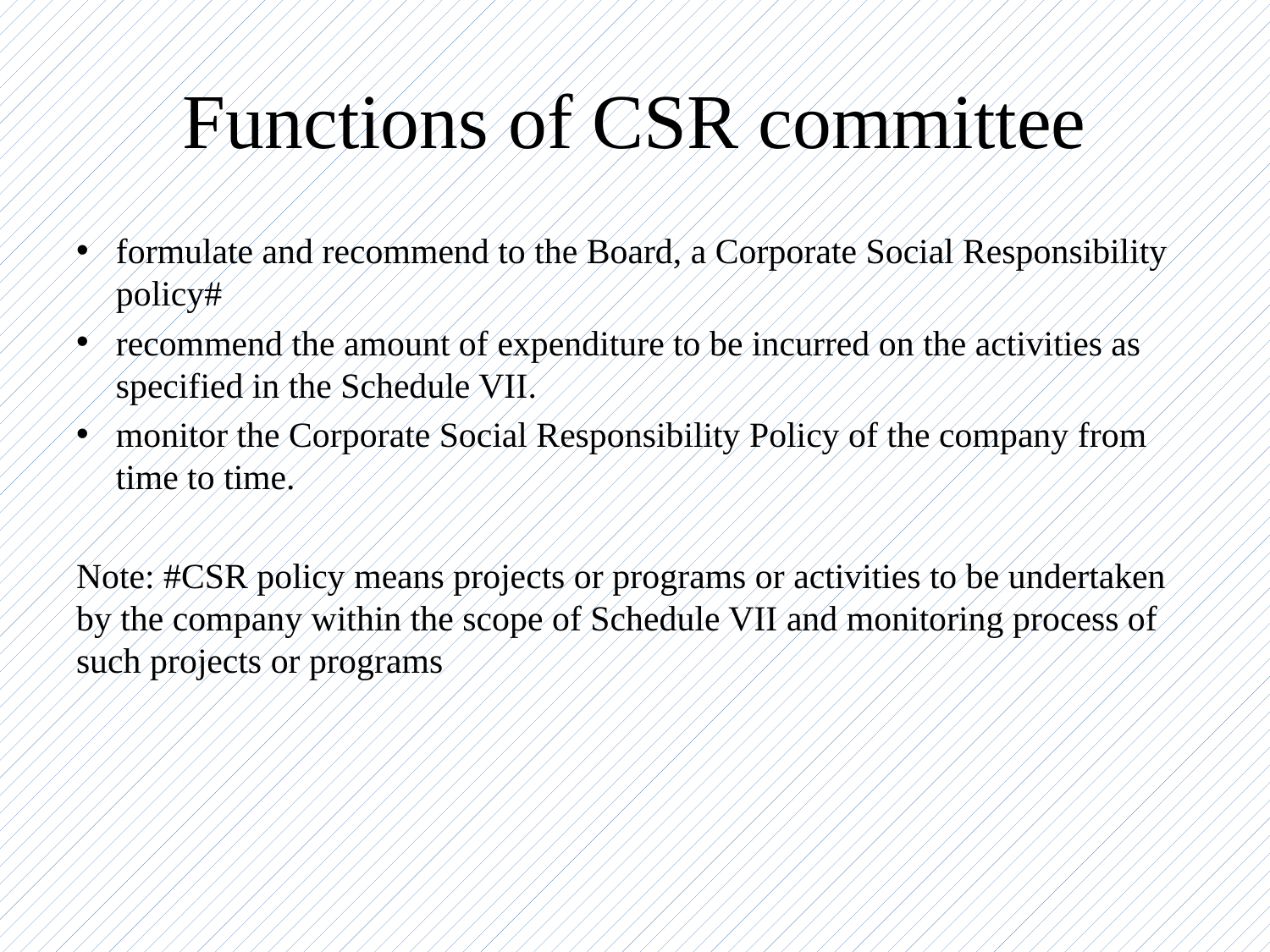

# Functions of CSR committee
formulate and recommend to the Board, a Corporate Social Responsibility policy#
recommend the amount of expenditure to be incurred on the activities as specified in the Schedule VII.
monitor the Corporate Social Responsibility Policy of the company from time to time.

Note: #CSR policy means projects or programs or activities to be undertaken by the company within the scope of Schedule VII and monitoring process of such projects or programs